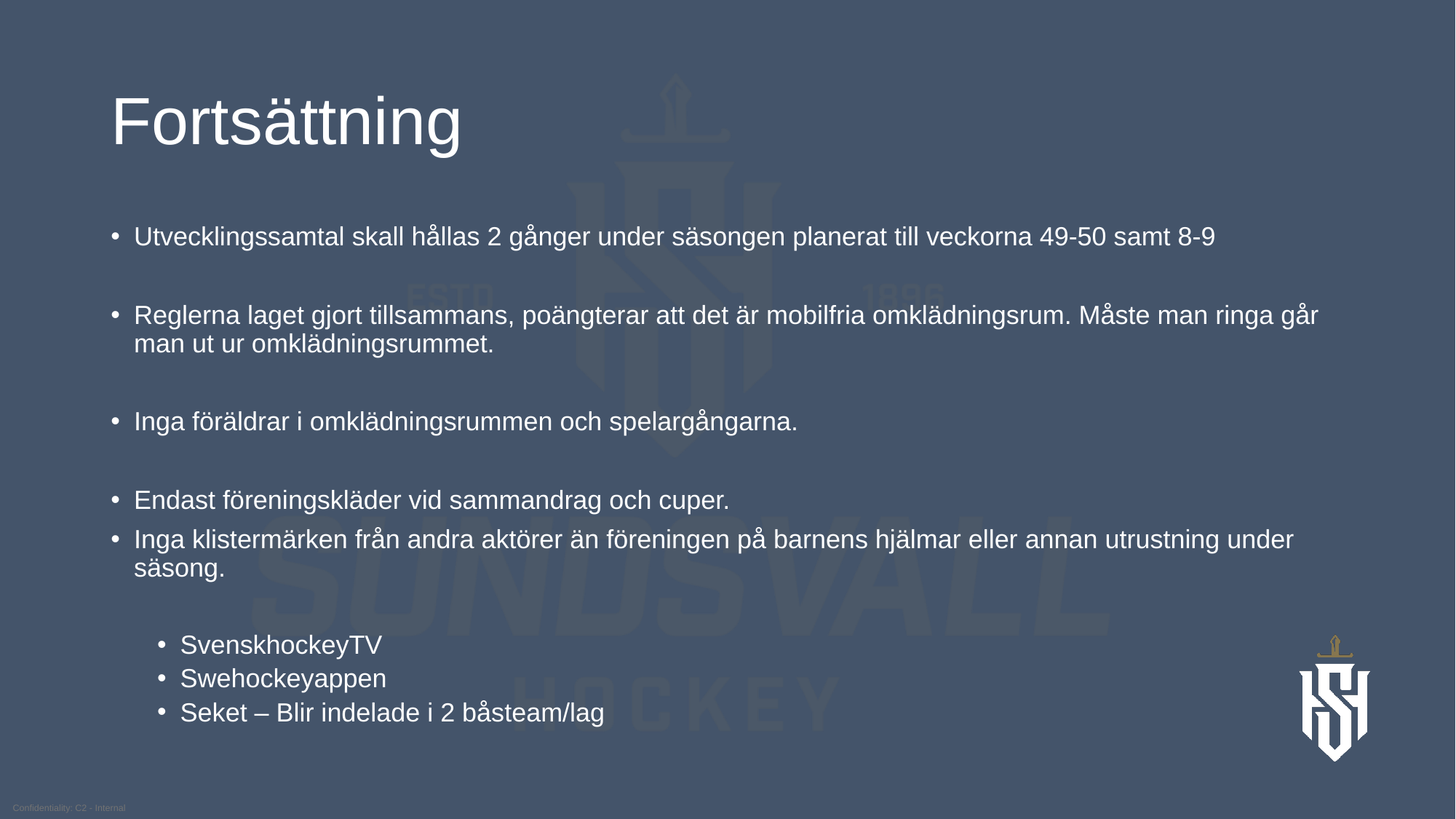

# Fortsättning
Utvecklingssamtal skall hållas 2 gånger under säsongen planerat till veckorna 49-50 samt 8-9

Reglerna laget gjort tillsammans, poängterar att det är mobilfria omklädningsrum. Måste man ringa går man ut ur omklädningsrummet.

Inga föräldrar i omklädningsrummen och spelargångarna.

Endast föreningskläder vid sammandrag och cuper.
Inga klistermärken från andra aktörer än föreningen på barnens hjälmar eller annan utrustning under säsong.

SvenskhockeyTV
Swehockeyappen
Seket – Blir indelade i 2 båsteam/lag